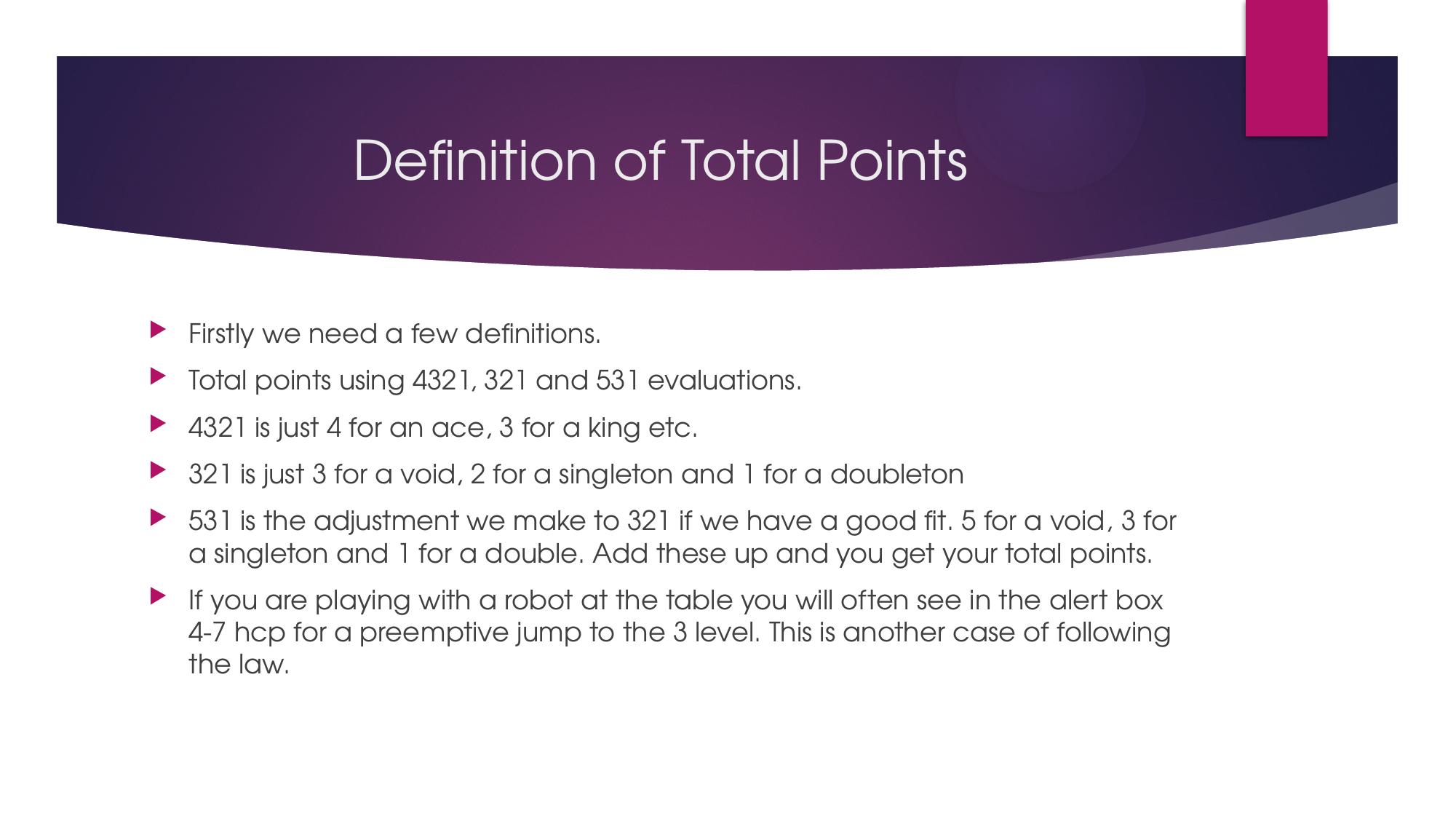

# Definition of Total Points
Firstly we need a few definitions.
Total points using 4321, 321 and 531 evaluations.
4321 is just 4 for an ace, 3 for a king etc.
321 is just 3 for a void, 2 for a singleton and 1 for a doubleton
531 is the adjustment we make to 321 if we have a good fit. 5 for a void, 3 for a singleton and 1 for a double. Add these up and you get your total points.
If you are playing with a robot at the table you will often see in the alert box 4-7 hcp for a preemptive jump to the 3 level. This is another case of following the law.